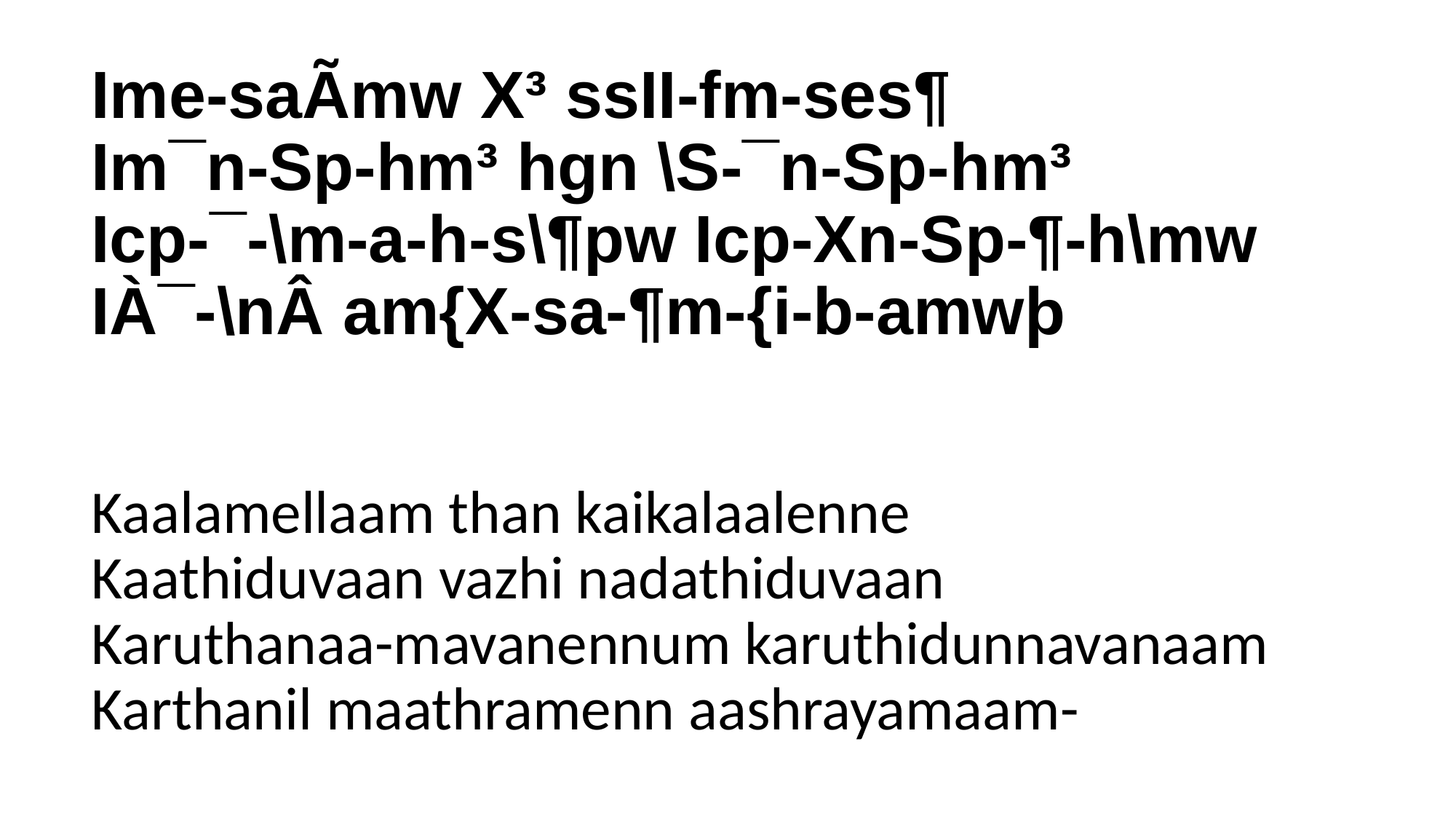

# Ime-saÃmw X³ ssII-fm-ses¶ Im¯n-Sp-hm³ hgn \S-¯n-Sp-hm³ Icp-¯-\m-a-h-s\¶pw Icp-Xn-Sp-¶-h\mw IÀ¯-\nÂ am{X-sa-¶m-{i-b-amwþ
Kaalamellaam than kaikalaalenne
Kaathiduvaan vazhi nadathiduvaan
Karuthanaa-mavanennum karuthidunnavanaam
Karthanil maathramenn aashrayamaam-